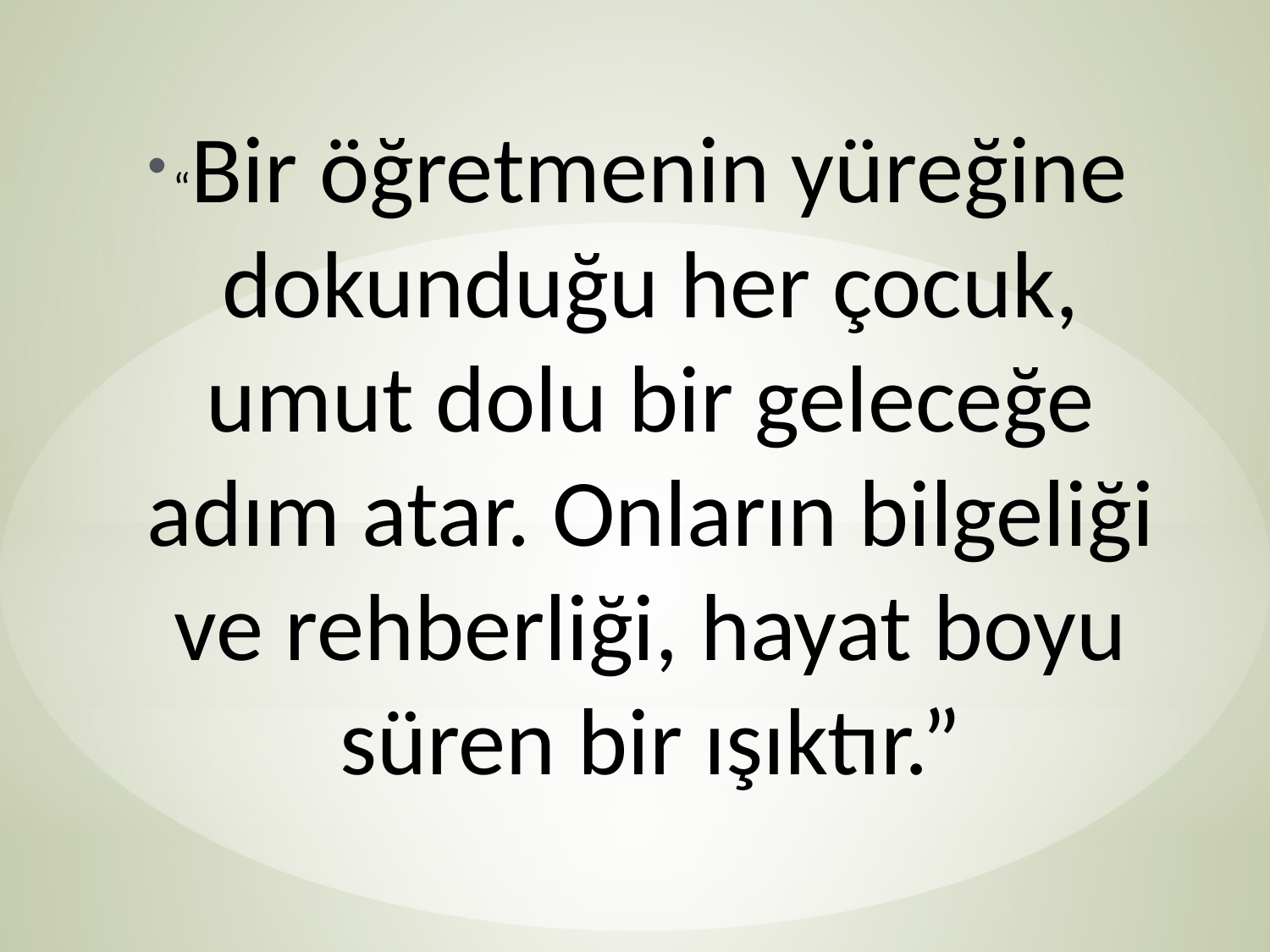

“Bir öğretmenin yüreğine dokunduğu her çocuk, umut dolu bir geleceğe adım atar. Onların bilgeliği ve rehberliği, hayat boyu süren bir ışıktır.”